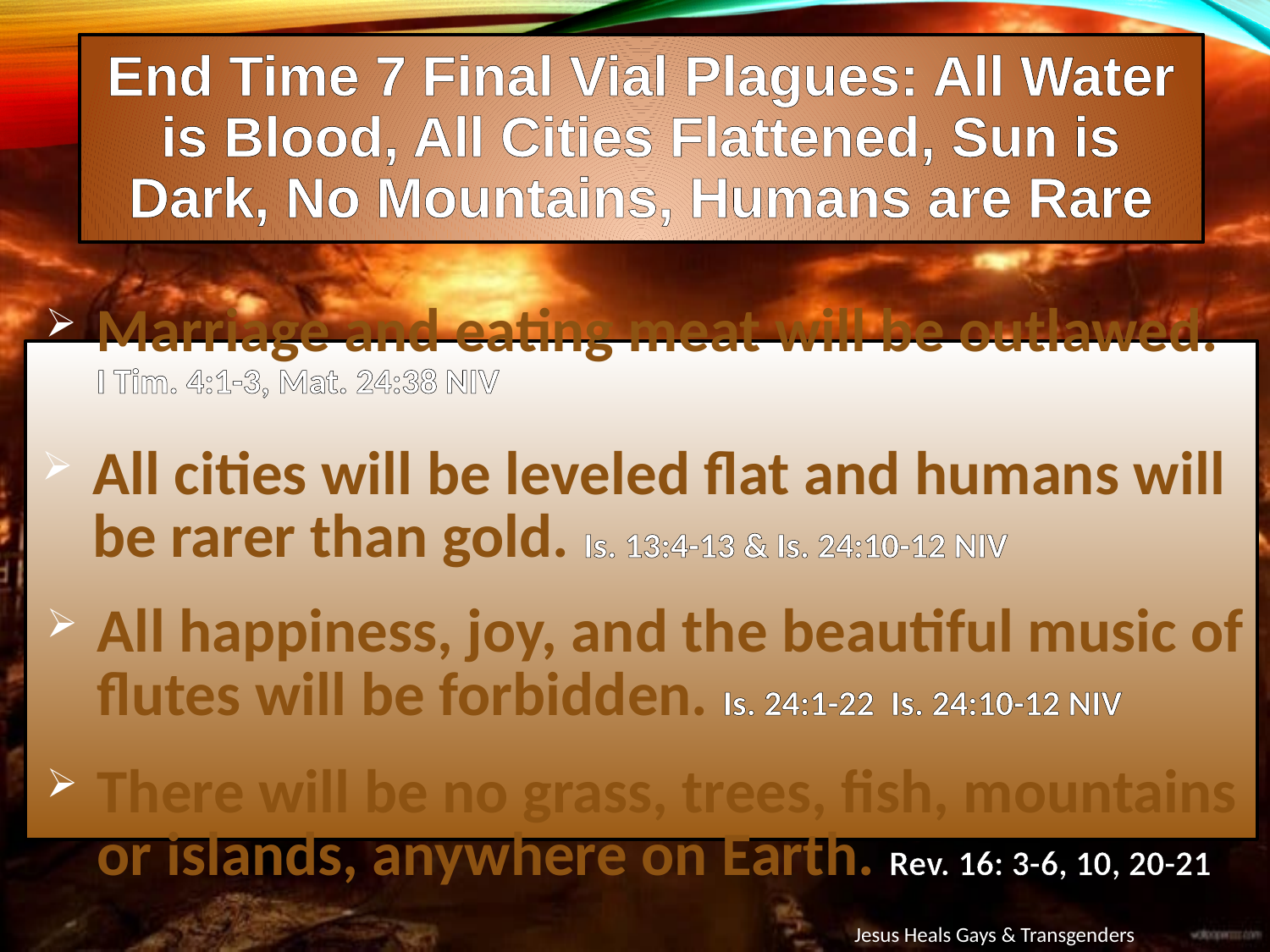

End Time 7 Final Vial Plagues: All Water is Blood, All Cities Flattened, Sun is Dark, No Mountains, Humans are Rare

Marriage and eating meat will be outlawed.
I Tim. 4:1-3, Mat. 24:38 NIV
All cities will be leveled flat and humans will be rarer than gold. Is. 13:4-13 & Is. 24:10-12 NIV
All happiness, joy, and the beautiful music of flutes will be forbidden. Is. 24:1-22  Is. 24:10-12 NIV
There will be no grass, trees, fish, mountains or islands, anywhere on Earth. Rev. 16: 3-6, 10, 20-21
Jesus Heals Gays & Transgenders